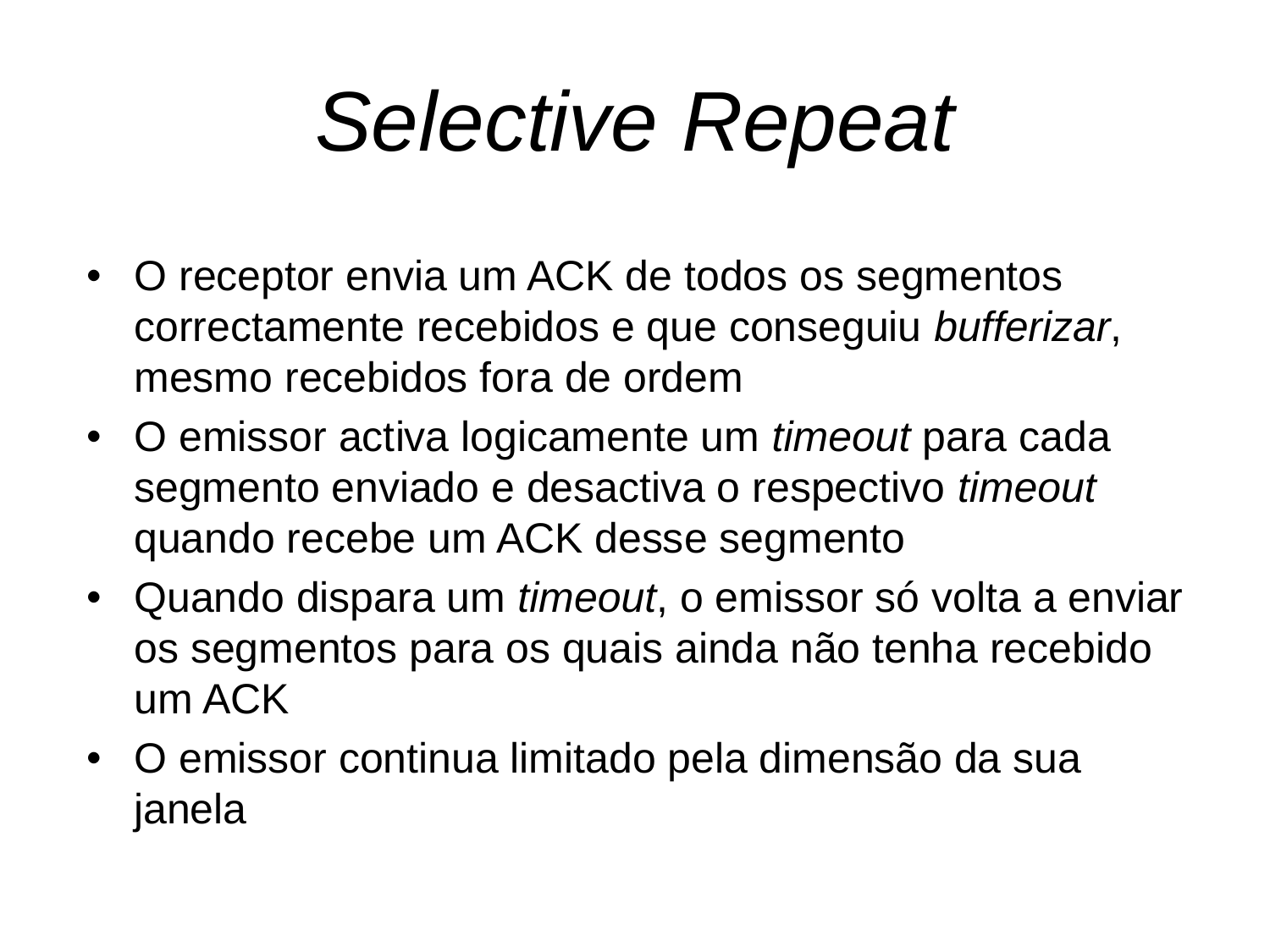

# Selective Repeat
O receptor envia um ACK de todos os segmentos correctamente recebidos e que conseguiu bufferizar, mesmo recebidos fora de ordem
O emissor activa logicamente um timeout para cada segmento enviado e desactiva o respectivo timeout quando recebe um ACK desse segmento
Quando dispara um timeout, o emissor só volta a enviar os segmentos para os quais ainda não tenha recebido um ACK
O emissor continua limitado pela dimensão da sua janela